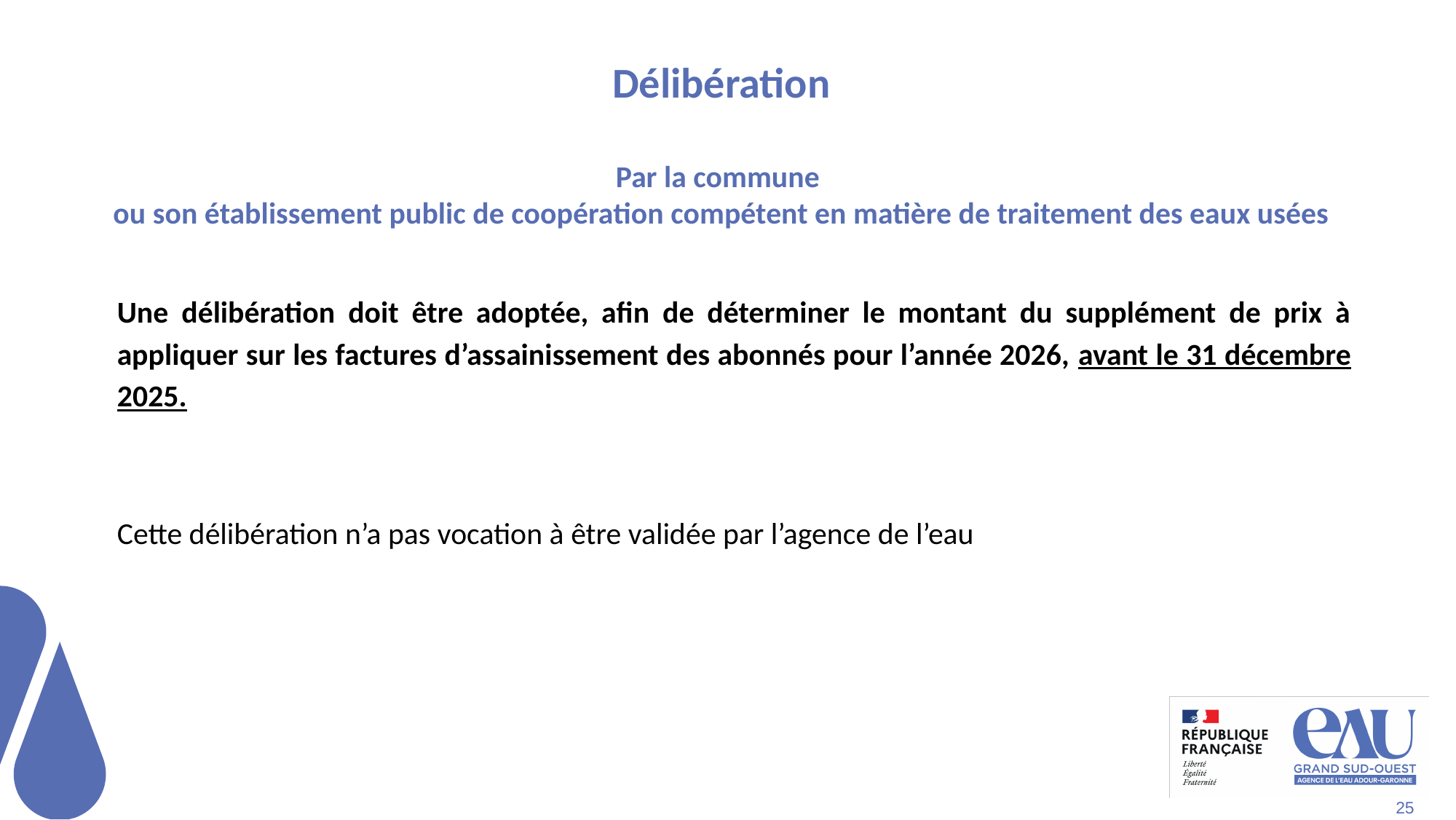

Délibération

Par la commune
ou son établissement public de coopération compétent en matière de traitement des eaux usées
Une délibération doit être adoptée, afin de déterminer le montant du supplément de prix à appliquer sur les factures d’assainissement des abonnés pour l’année 2026, avant le 31 décembre 2025.

Cette délibération n’a pas vocation à être validée par l’agence de l’eau
25